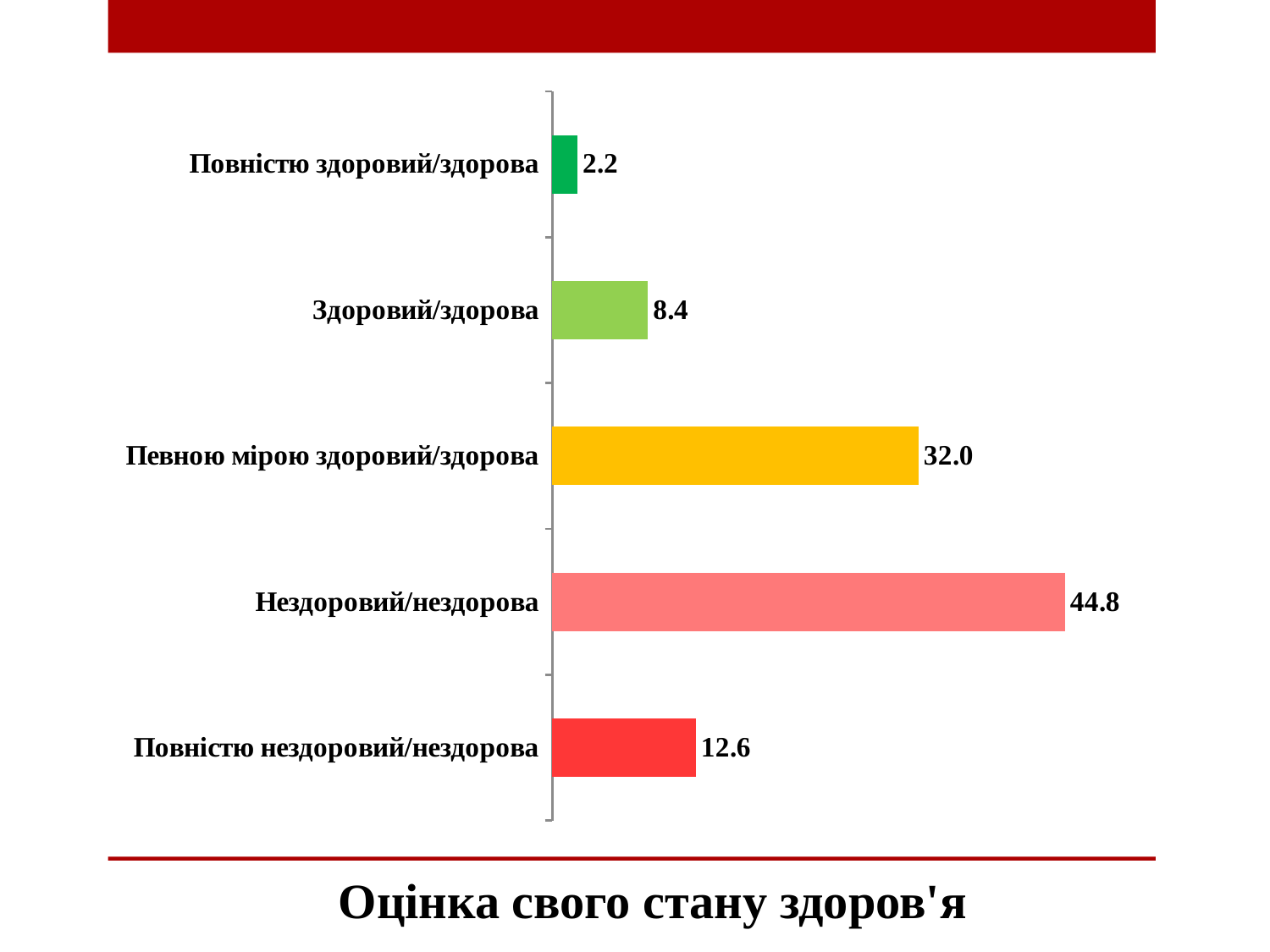

### Chart

| Category |  |
|---|---|
| Повністю здоровий/здорова | 2.2167487684729066 |
| Здоровий/здорова | 8.374384236453201 |
| Певною мірою здоровий/здорова | 32.01970443349754 |
| Нездоровий/нездорова | 44.827586206896555 |
| Повністю нездоровий/нездорова | 12.561576354679804 |
Оцінка свого стану здоров'я